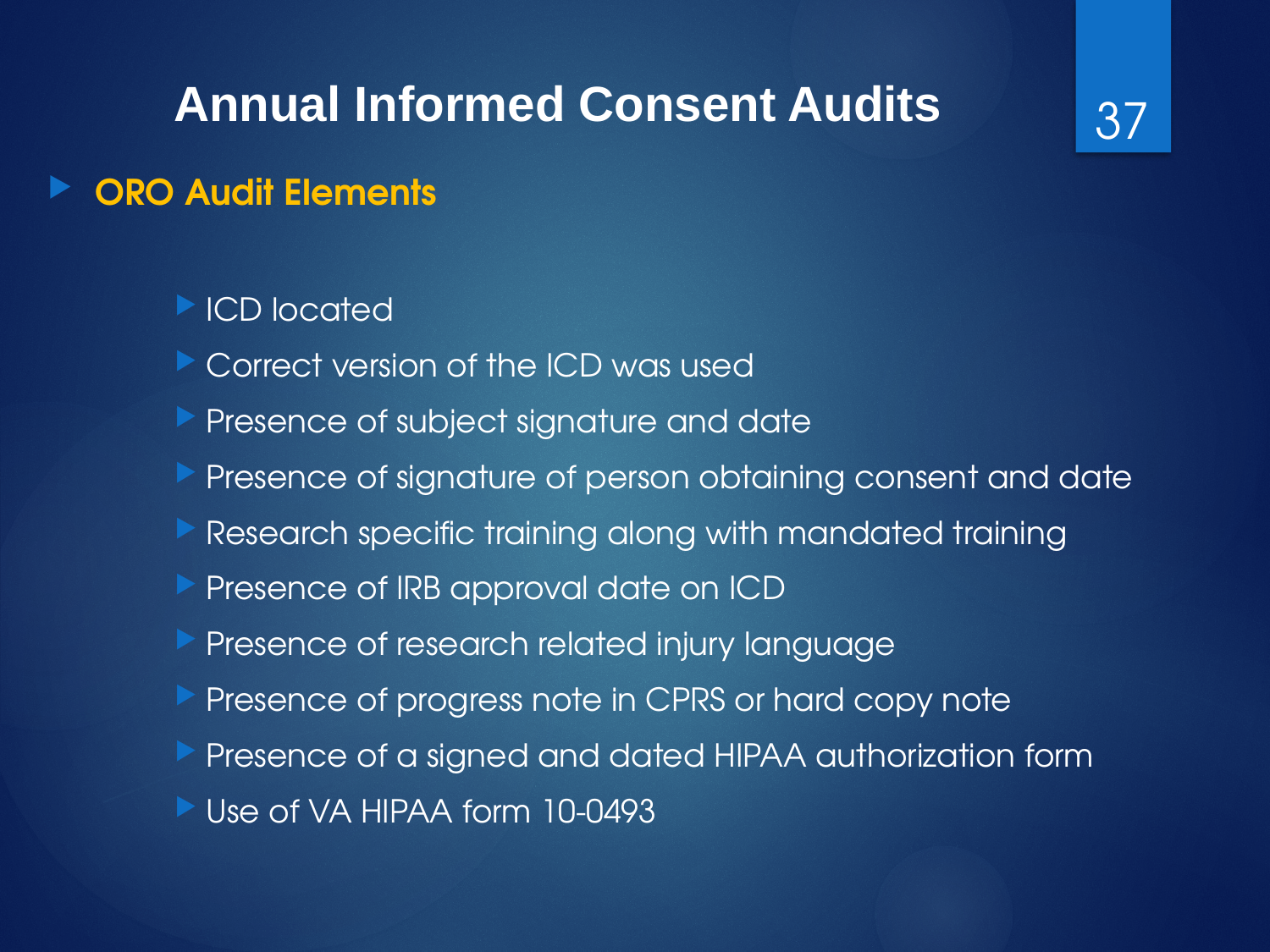

37
Annual Informed Consent Audits

ORO Audit Elements

ICD located
Correct version of the ICD was used
Presence of subject signature and date
Presence of signature of person obtaining consent and date
Research specific training along with mandated training
Presence of IRB approval date on ICD
Presence of research related injury language
Presence of progress note in CPRS or hard copy note
Presence of a signed and dated HIPAA authorization form
Use of VA HIPAA form 10-0493